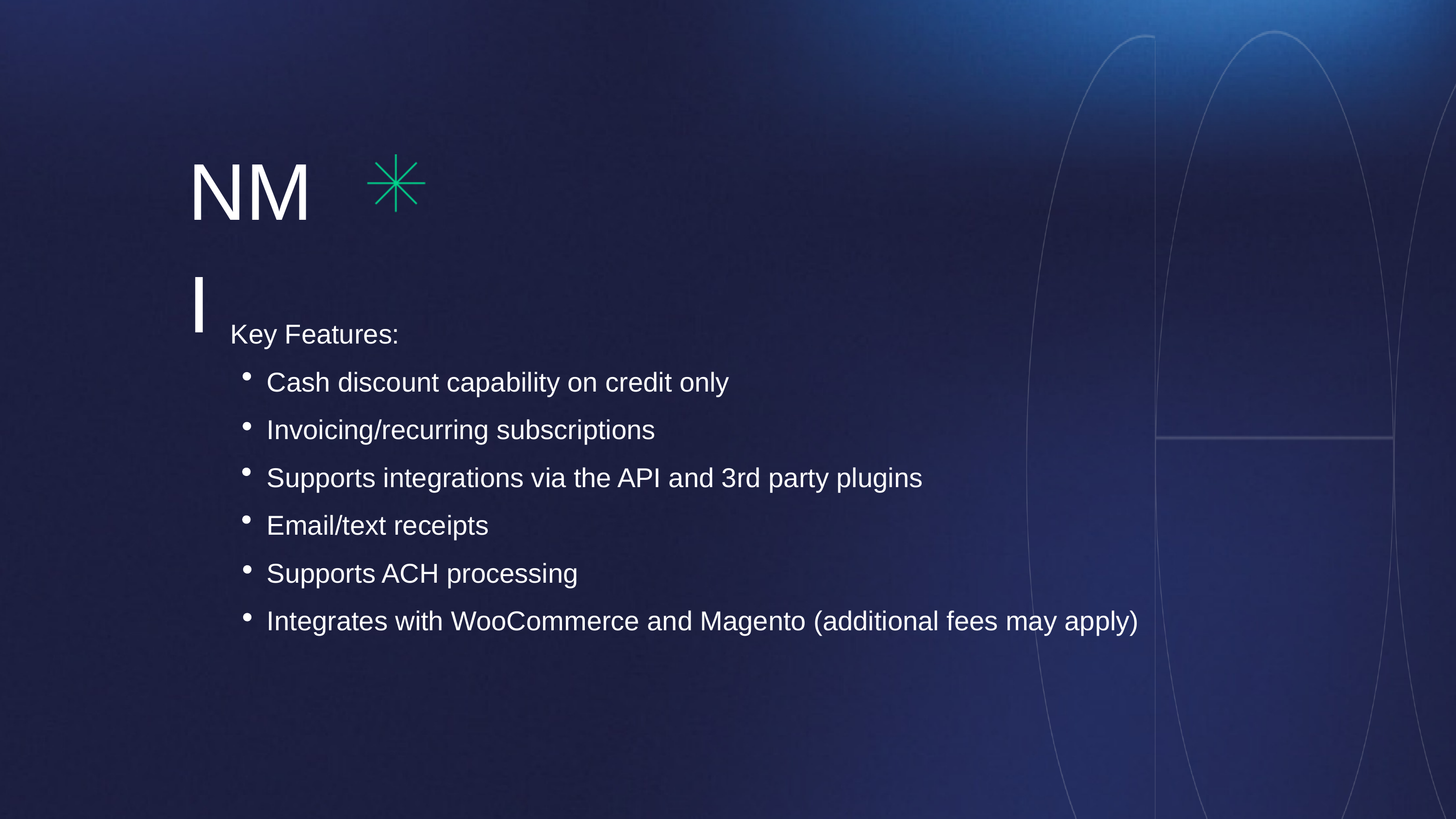

NMI

Key Features:
Cash discount capability on credit only
Invoicing/recurring subscriptions
Supports integrations via the API and 3rd party plugins
Email/text receipts
Supports ACH processing
Integrates with WooCommerce and Magento (additional fees may apply)